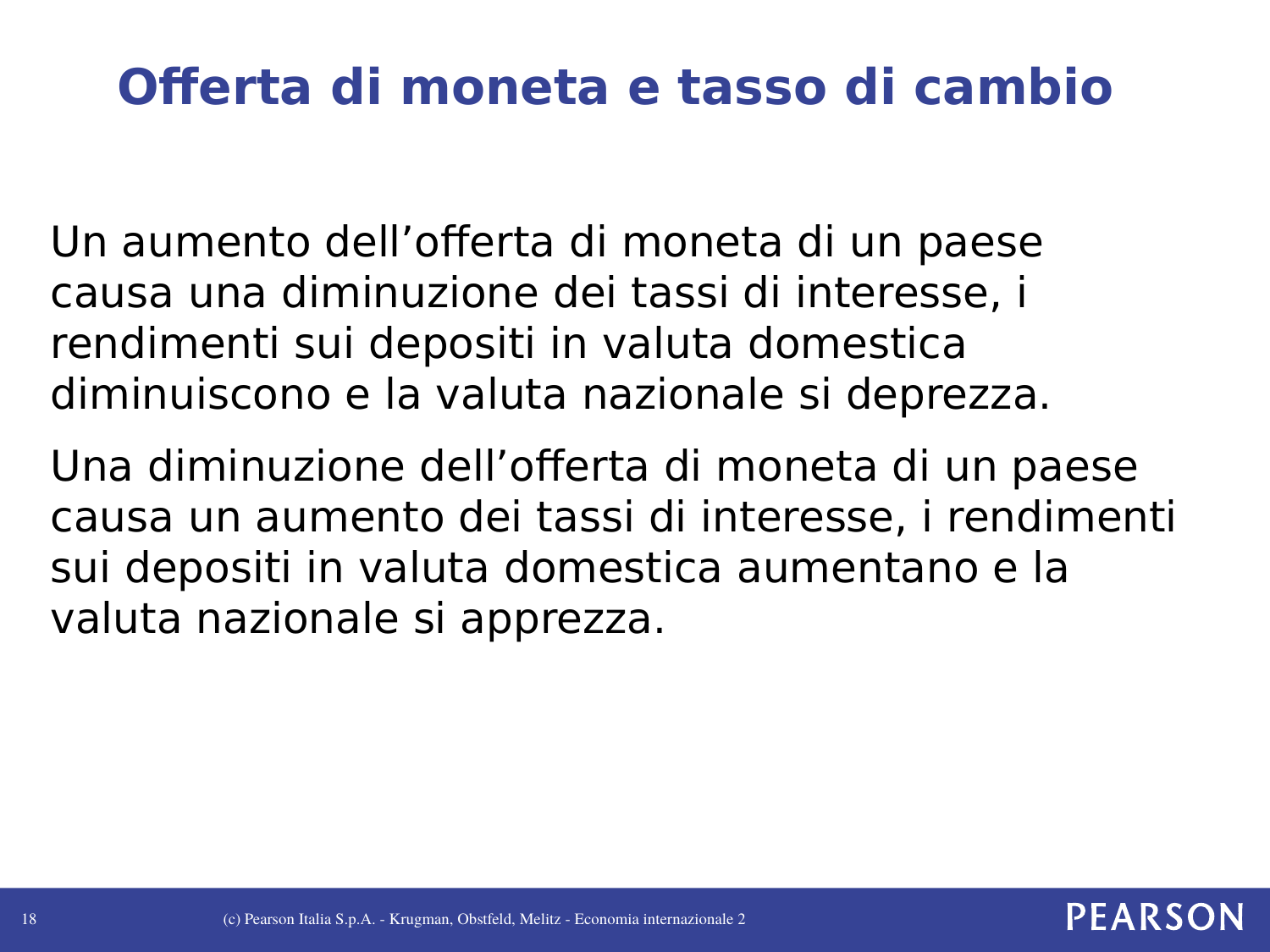

# Offerta di moneta e tasso di cambio
Un aumento dell’offerta di moneta di un paese causa una diminuzione dei tassi di interesse, i rendimenti sui depositi in valuta domestica diminuiscono e la valuta nazionale si deprezza.
Una diminuzione dell’offerta di moneta di un paese causa un aumento dei tassi di interesse, i rendimenti sui depositi in valuta domestica aumentano e la valuta nazionale si apprezza.
18
(c) Pearson Italia S.p.A. - Krugman, Obstfeld, Melitz - Economia internazionale 2